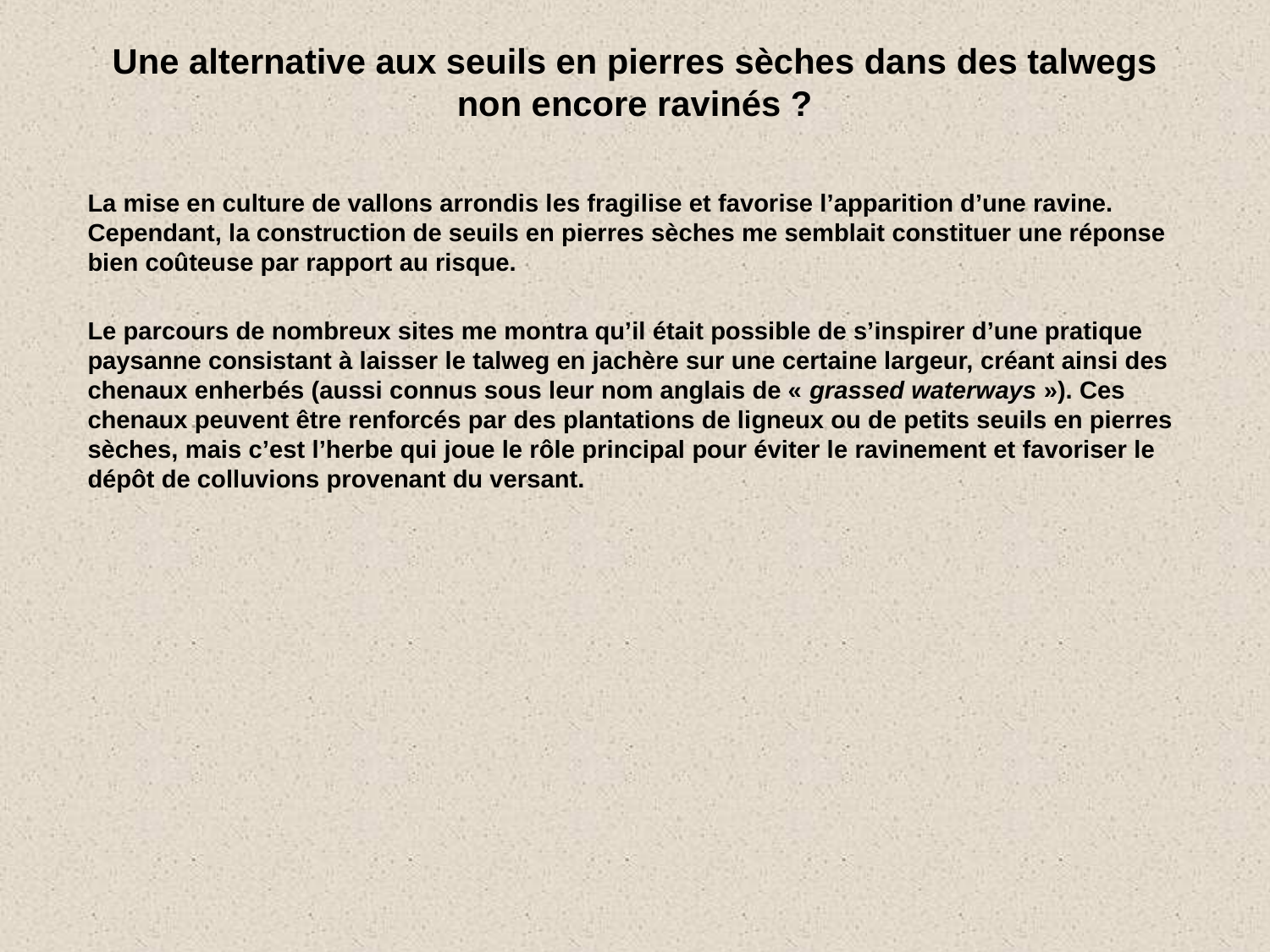

# Une alternative aux seuils en pierres sèches dans des talwegs non encore ravinés ?

La mise en culture de vallons arrondis les fragilise et favorise l’apparition d’une ravine. Cependant, la construction de seuils en pierres sèches me semblait constituer une réponse bien coûteuse par rapport au risque.

Le parcours de nombreux sites me montra qu’il était possible de s’inspirer d’une pratique paysanne consistant à laisser le talweg en jachère sur une certaine largeur, créant ainsi des chenaux enherbés (aussi connus sous leur nom anglais de « grassed waterways »). Ces chenaux peuvent être renforcés par des plantations de ligneux ou de petits seuils en pierres sèches, mais c’est l’herbe qui joue le rôle principal pour éviter le ravinement et favoriser le dépôt de colluvions provenant du versant.